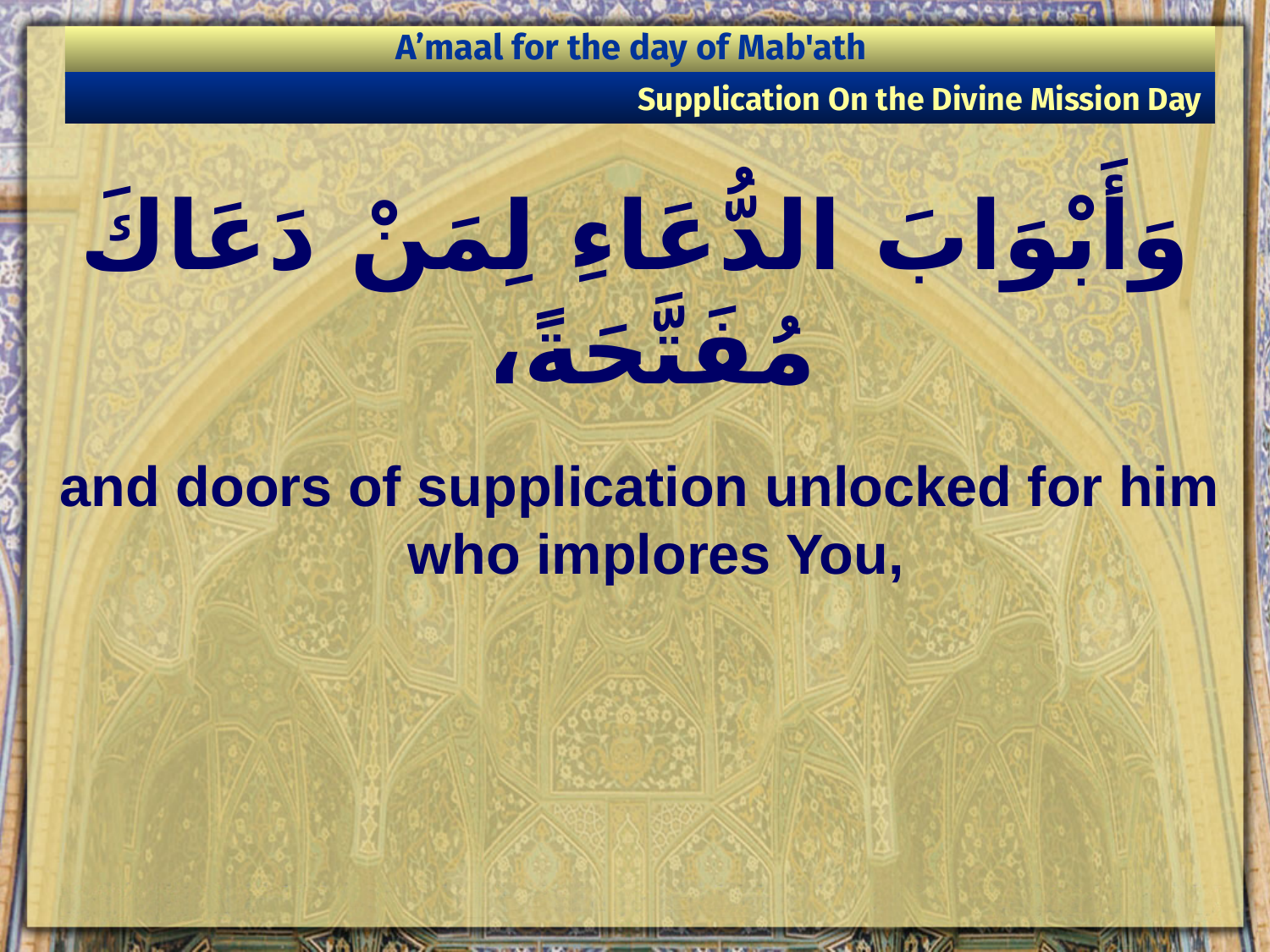

A’maal for the day of Mab'ath
Supplication On the Divine Mission Day
# وَأَبْوَابَ الدُّعَاءِ لِمَنْ دَعَاكَ مُفَتَّحَةً،
and doors of supplication unlocked for him who implores You,